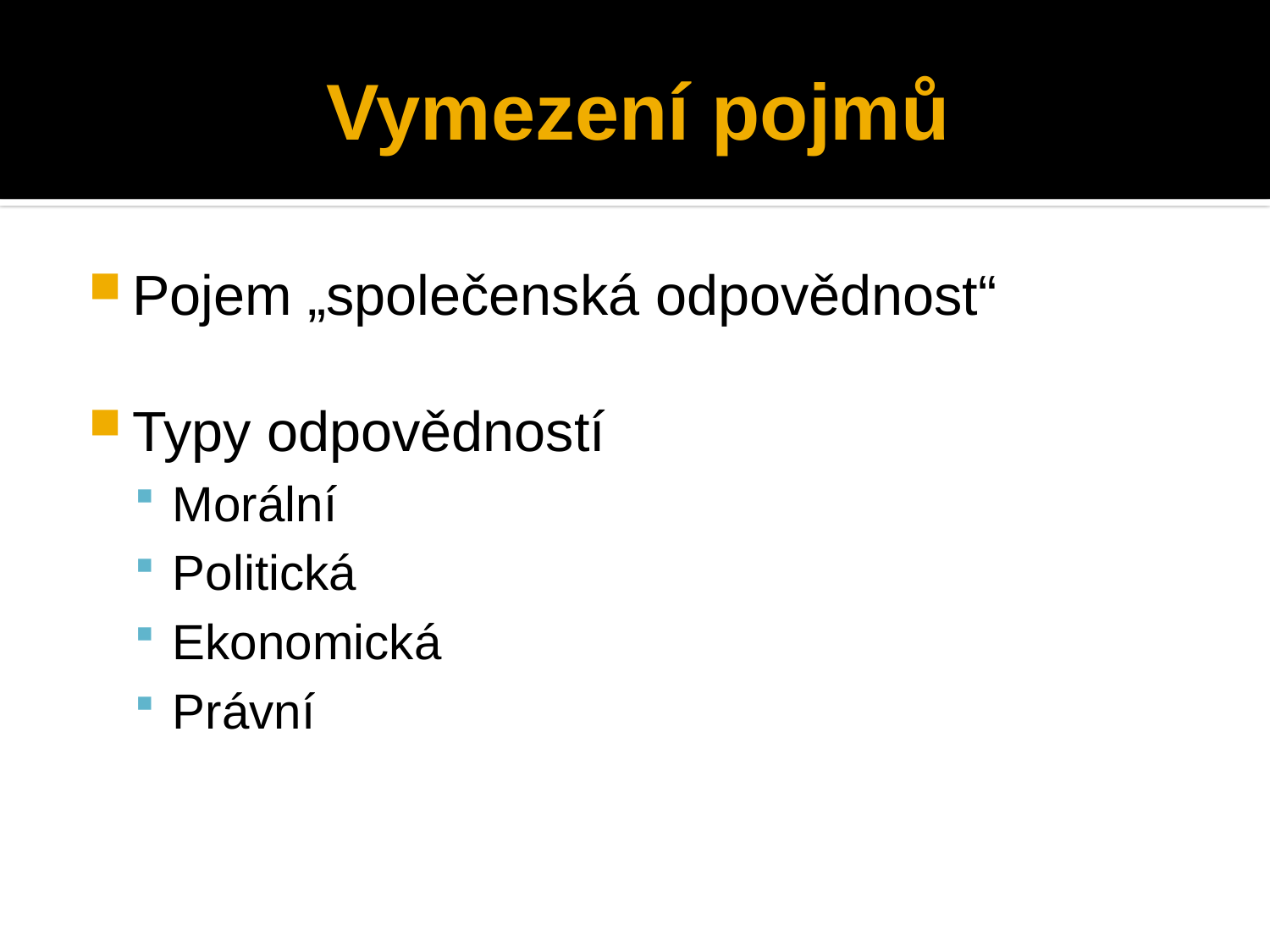

# Vymezení pojmů
Pojem „společenská odpovědnost“

Typy odpovědností
Morální
Politická
Ekonomická
Právní